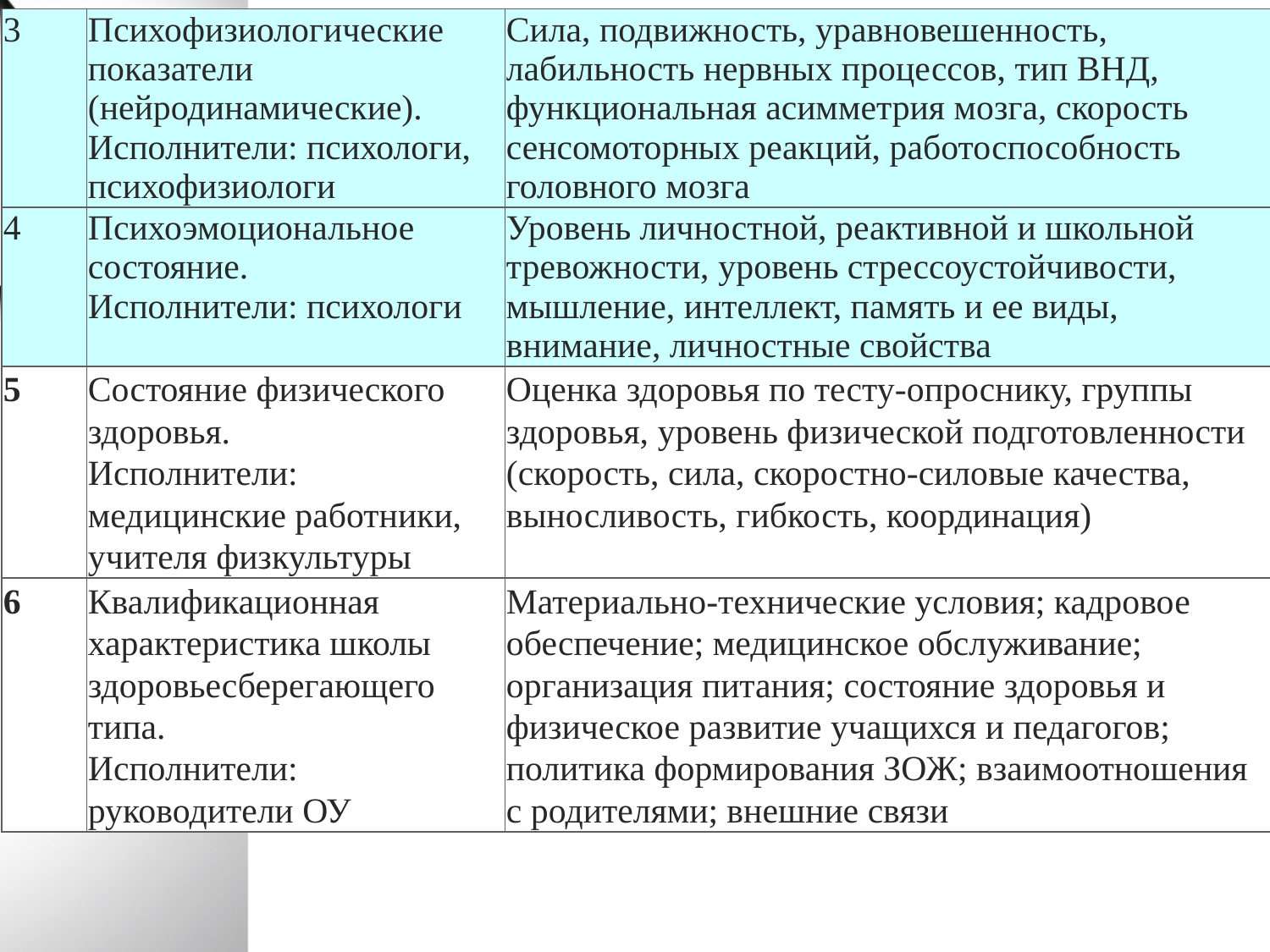

| 3 | Психофизиологические показатели (нейродинамические). Исполнители: психологи, психофизиологи | Сила, подвижность, уравновешенность, лабильность нервных процессов, тип ВНД, функциональная асимметрия мозга, скорость сенсомоторных реакций, работоспособность головного мозга |
| --- | --- | --- |
| 4 | Психоэмоциональное состояние. Исполнители: психологи | Уровень личностной, реактивной и школьной тревожности, уровень стрессоустойчивости, мышление, интеллект, память и ее виды, внимание, личностные свойства |
| 5 | Состояние физического здоровья. Исполнители: медицинские работники, учителя физкультуры | Оценка здоровья по тесту-опроснику, группы здоровья, уровень физической подготовленности (скорость, сила, скоростно-силовые качества, выносливость, гибкость, координация) |
| 6 | Квалификационная характеристика школы здоровьесберегающего типа. Исполнители: руководители ОУ | Материально-технические условия; кадровое обеспечение; медицинское обслуживание; организация питания; состояние здоровья и физическое развитие учащихся и педагогов; политика формирования ЗОЖ; взаимоотношения с родителями; внешние связи |